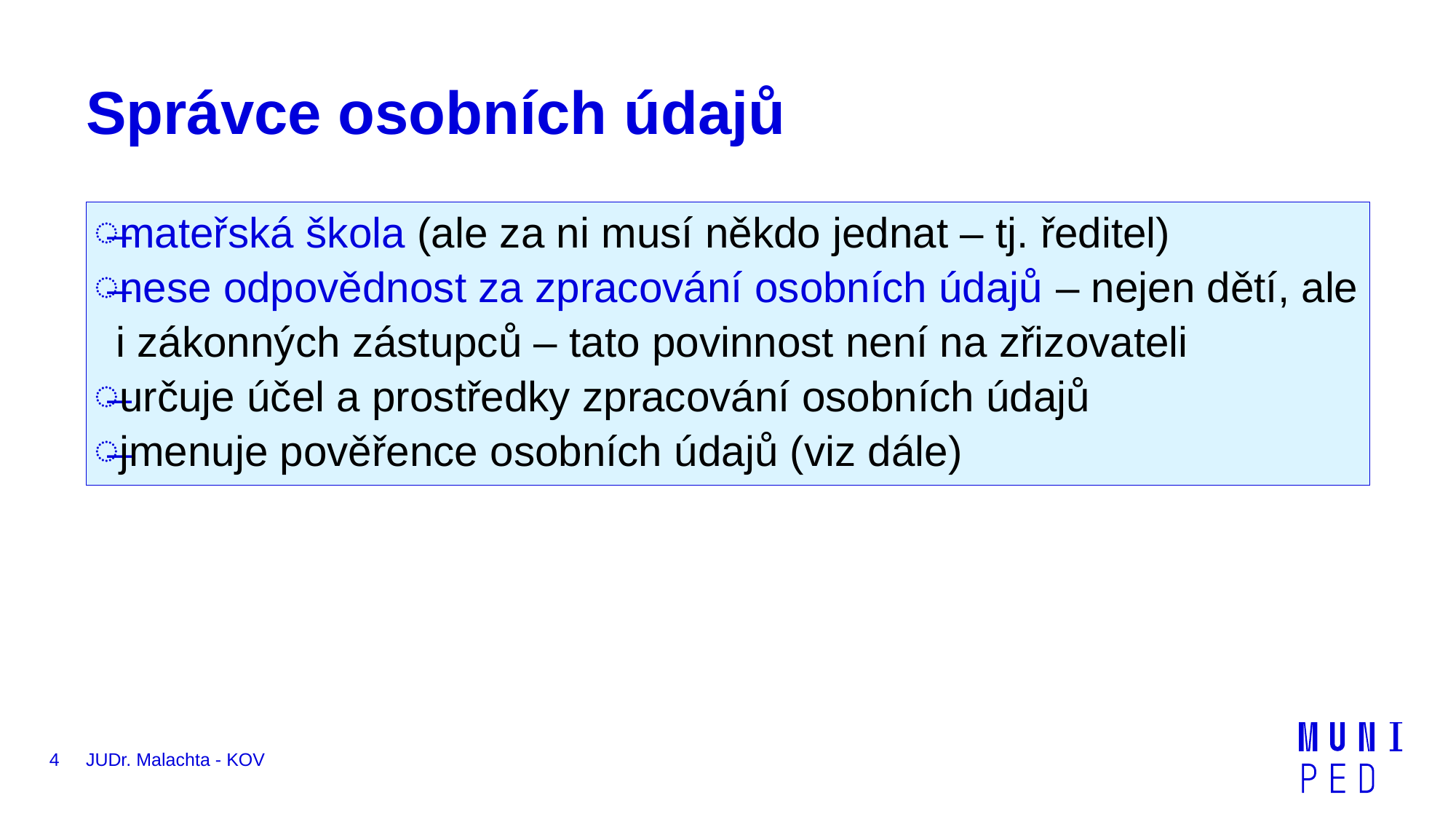

# Správce osobních údajů
mateřská škola (ale za ni musí někdo jednat – tj. ředitel)
nese odpovědnost za zpracování osobních údajů – nejen dětí, ale i zákonných zástupců – tato povinnost není na zřizovateli
určuje účel a prostředky zpracování osobních údajů
jmenuje pověřence osobních údajů (viz dále)
4
JUDr. Malachta - KOV